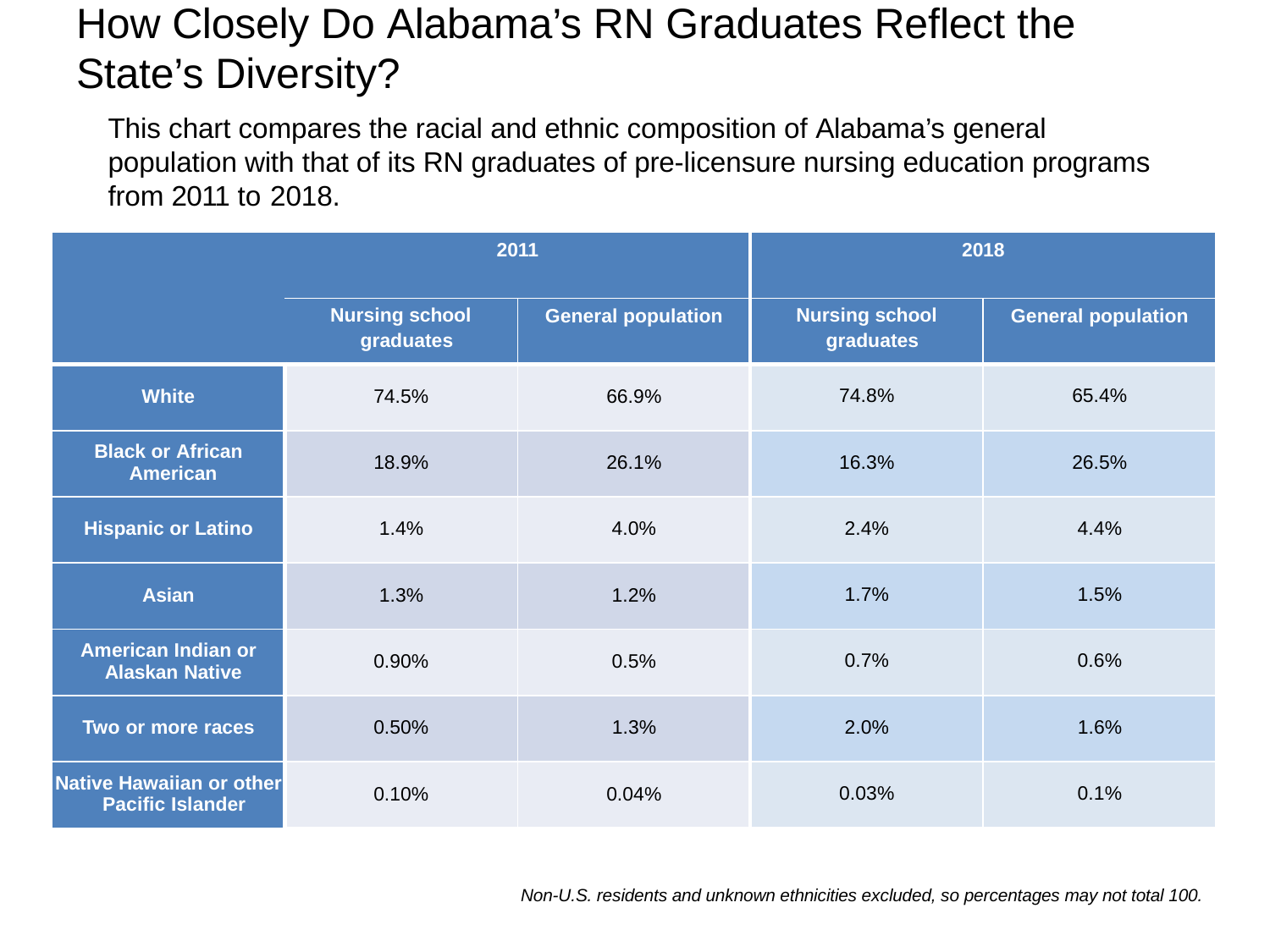

# How Closely Do Alabama’s RN Graduates Reflect the  State’s Diversity?
This chart compares the racial and ethnic composition of Alabama’s general  population with that of its RN graduates of pre-licensure nursing education programs  from 2011 to 2018.
|  | 2011 |  | 2018 |  |
| --- | --- | --- | --- | --- |
|  | Nursing school graduates | General population | Nursing school graduates | General population |
| White | 74.5% | 66.9% | 74.8% | 65.4% |
| Black or African American | 18.9% | 26.1% | 16.3% | 26.5% |
| Hispanic or Latino | 1.4% | 4.0% | 2.4% | 4.4% |
| Asian | 1.3% | 1.2% | 1.7% | 1.5% |
| American Indian or Alaskan Native | 0.90% | 0.5% | 0.7% | 0.6% |
| Two or more races | 0.50% | 1.3% | 2.0% | 1.6% |
| Native Hawaiian or other Pacific Islander | 0.10% | 0.04% | 0.03% | 0.1% |
Non-U.S. residents and unknown ethnicities excluded, so percentages may not total 100.